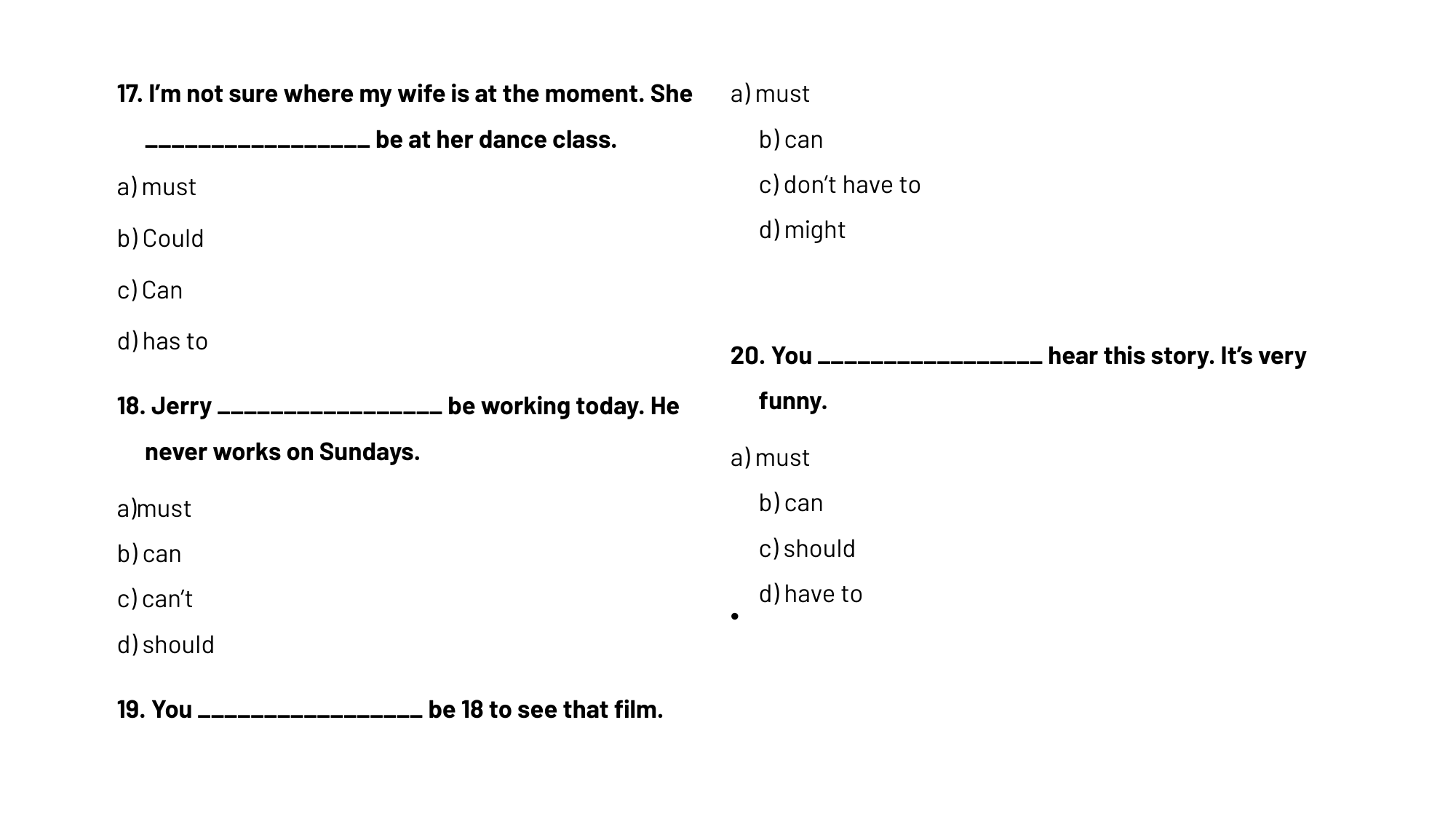

17. I’m not sure where my wife is at the moment. She _________________ be at her dance class.
a) must
b) Could
c) Can
d) has to
18. Jerry _________________ be working today. He never works on Sundays.
a)must
b) can
c) can’t
d) should
19. You _________________ be 18 to see that film.
a) must
b) can
c) don’t have to
d) might

20. You _________________ hear this story. It’s very funny.
a) must
b) can
c) should
d) have to